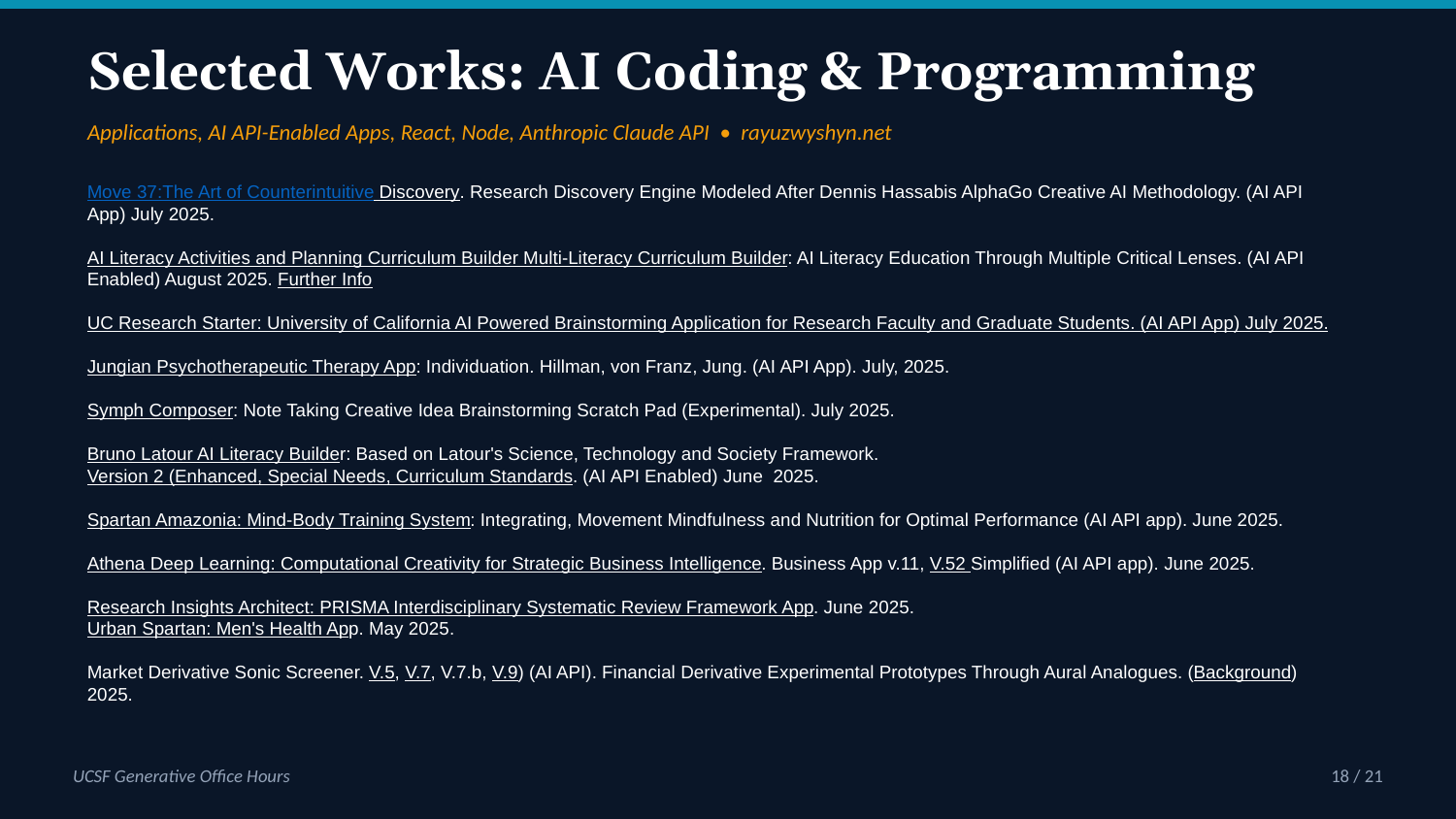

Selected Works: AI Coding & Programming
Applications, AI API-Enabled Apps, React, Node, Anthropic Claude API  •  rayuzwyshyn.net
Move 37:The Art of Counterintuitive Discovery. Research Discovery Engine Modeled After Dennis Hassabis AlphaGo Creative AI Methodology. (AI API App) July 2025.
AI Literacy Activities and Planning Curriculum Builder Multi-Literacy Curriculum Builder: AI Literacy Education Through Multiple Critical Lenses. (AI API Enabled) August 2025. Further Info
UC Research Starter: University of California AI Powered Brainstorming Application for Research Faculty and Graduate Students. (AI API App) July 2025.
Jungian Psychotherapeutic Therapy App: Individuation. Hillman, von Franz, Jung. (AI API App). July, 2025.
Symph Composer: Note Taking Creative Idea Brainstorming Scratch Pad (Experimental). July 2025.
Bruno Latour AI Literacy Builder: Based on Latour's Science, Technology and Society Framework. Version 2 (Enhanced, Special Needs, Curriculum Standards. (AI API Enabled) June  2025.
Spartan Amazonia: Mind-Body Training System: Integrating, Movement Mindfulness and Nutrition for Optimal Performance (AI API app). June 2025.
Athena Deep Learning: Computational Creativity for Strategic Business Intelligence. Business App v.11, V.52 Simplified (AI API app). June 2025.
Research Insights Architect: PRISMA Interdisciplinary Systematic Review Framework App. June 2025.
Urban Spartan: Men's Health App. May 2025.
Market Derivative Sonic Screener. V.5, V.7, V.7.b, V.9) (AI API). Financial Derivative Experimental Prototypes Through Aural Analogues. (Background) 2025.
UCSF Generative Office Hours
18 / 21